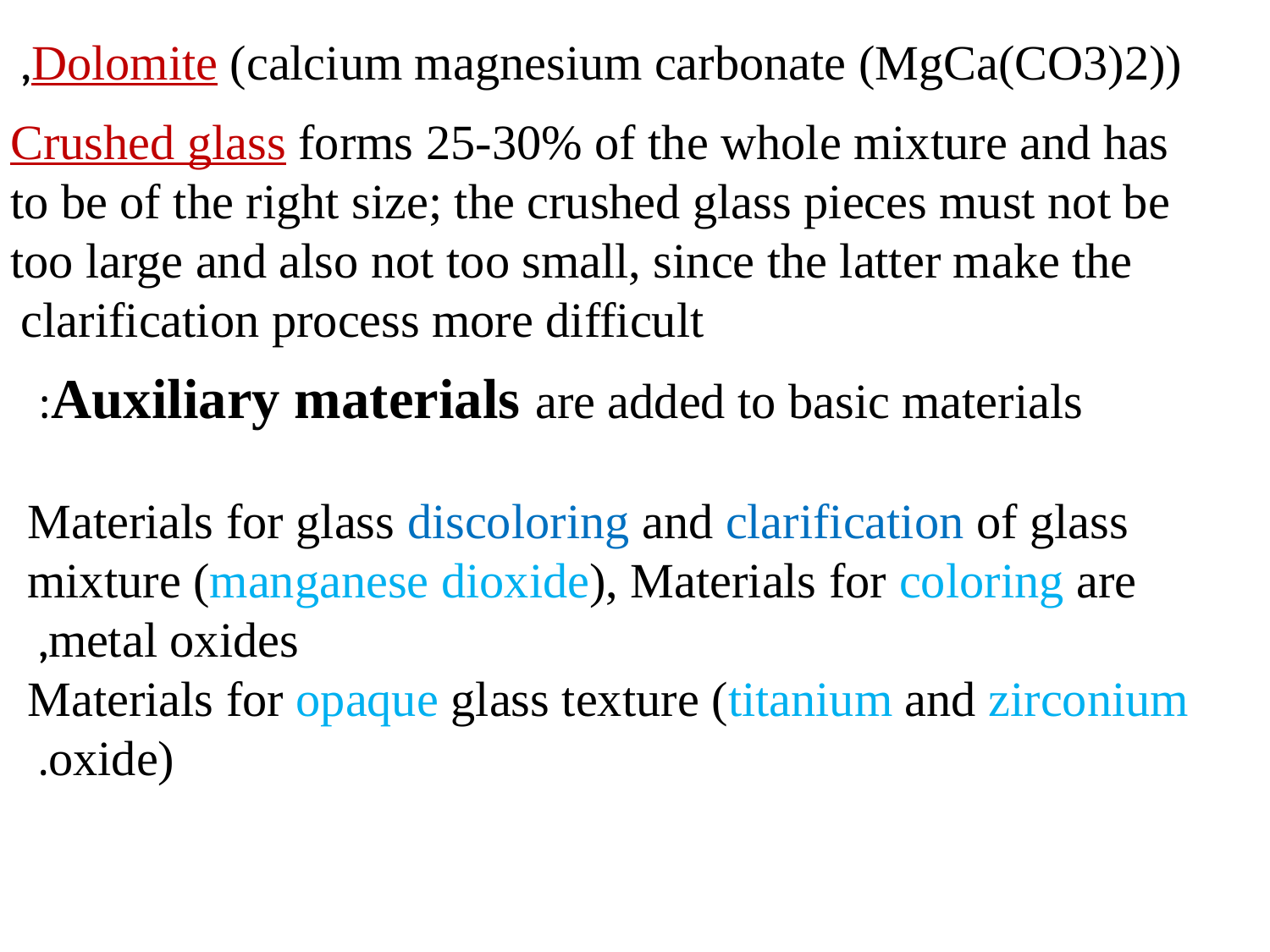

Dolomite (calcium magnesium carbonate (MgCa(CO3)2)),
Crushed glass forms 25-30% of the whole mixture and has to be of the right size; the crushed glass pieces must not be too large and also not too small, since the latter make the clarification process more difficult
Auxiliary materials are added to basic materials:

Materials for glass discoloring and clarification of glass mixture (manganese dioxide), Materials for coloring are metal oxides,
Materials for opaque glass texture (titanium and zirconium oxide).